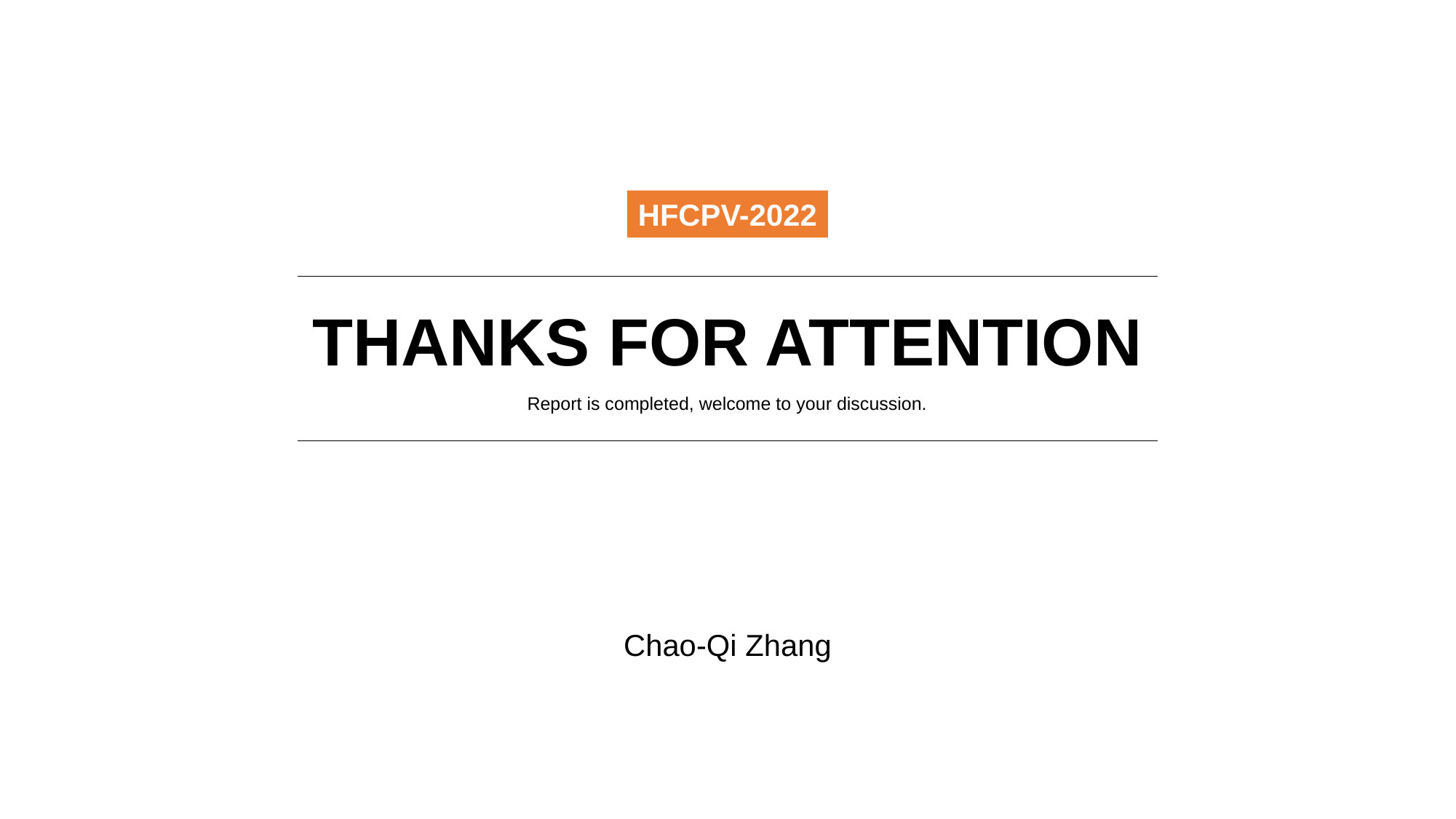

HFCPV-2022
THANKS FOR ATTENTION
Report is completed, welcome to your discussion.
Chao-Qi Zhang